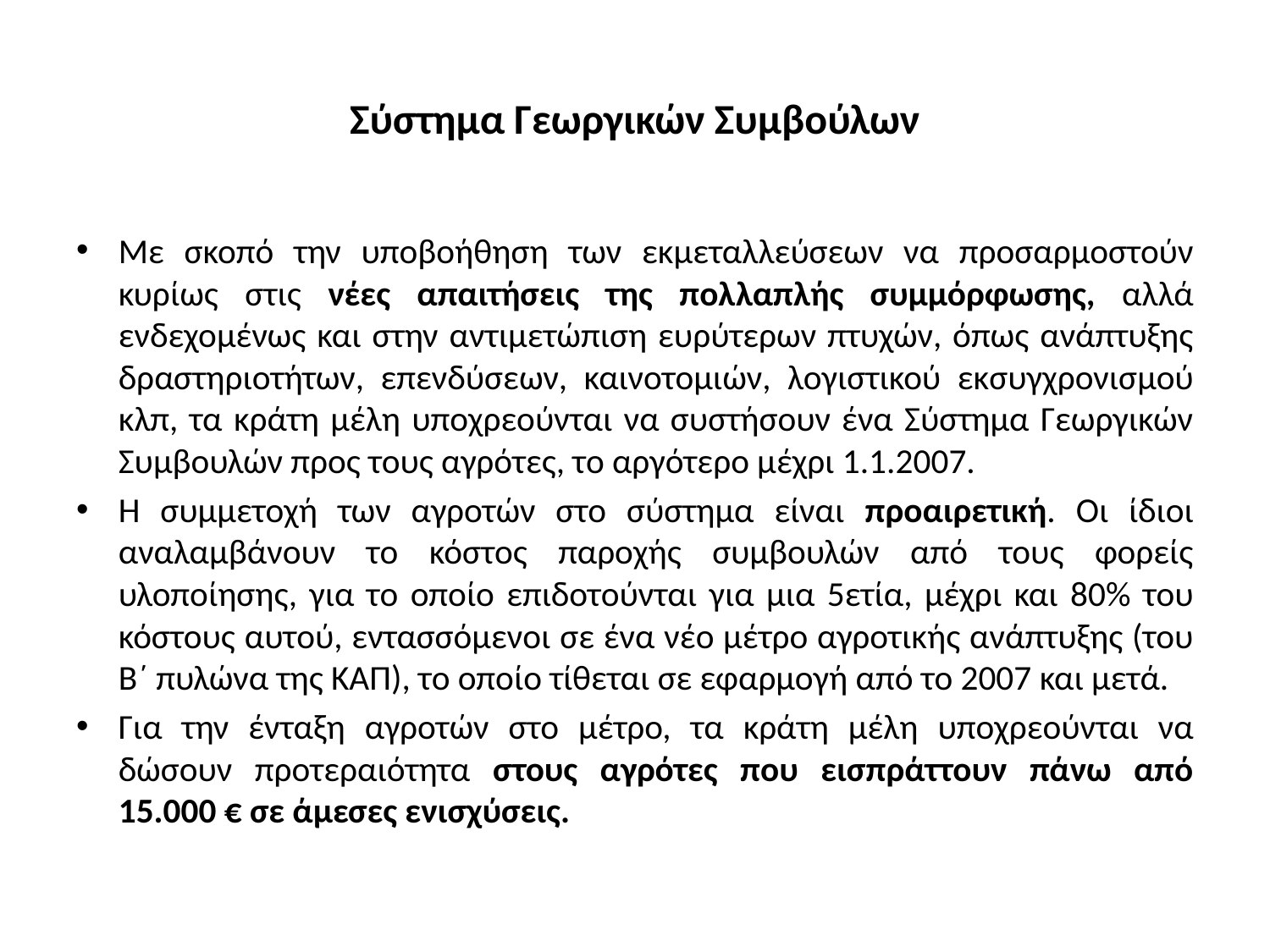

# Σύστημα Γεωργικών Συμβούλων
Με σκοπό την υποβοήθηση των εκμεταλλεύσεων να προσαρμοστούν κυρίως στις νέες απαιτήσεις της πολλαπλής συμμόρφωσης, αλλά ενδεχομένως και στην αντιμετώπιση ευρύτερων πτυχών, όπως ανάπτυξης δραστηριοτήτων, επενδύσεων, καινοτομιών, λογιστικού εκσυγχρονισμού κλπ, τα κράτη μέλη υποχρεούνται να συστήσουν ένα Σύστημα Γεωργικών Συμβουλών προς τους αγρότες, το αργότερο μέχρι 1.1.2007.
Η συμμετοχή των αγροτών στο σύστημα είναι προαιρετική. Οι ίδιοι αναλαμβάνουν το κόστος παροχής συμβουλών από τους φορείς υλοποίησης, για το οποίο επιδοτούνται για μια 5ετία, μέχρι και 80% του κόστους αυτού, εντασσόμενοι σε ένα νέο μέτρο αγροτικής ανάπτυξης (του Β΄ πυλώνα της ΚΑΠ), το οποίο τίθεται σε εφαρμογή από το 2007 και μετά.
Για την ένταξη αγροτών στο μέτρο, τα κράτη μέλη υποχρεούνται να δώσουν προτεραιότητα στους αγρότες που εισπράττουν πάνω από 15.000 € σε άμεσες ενισχύσεις.